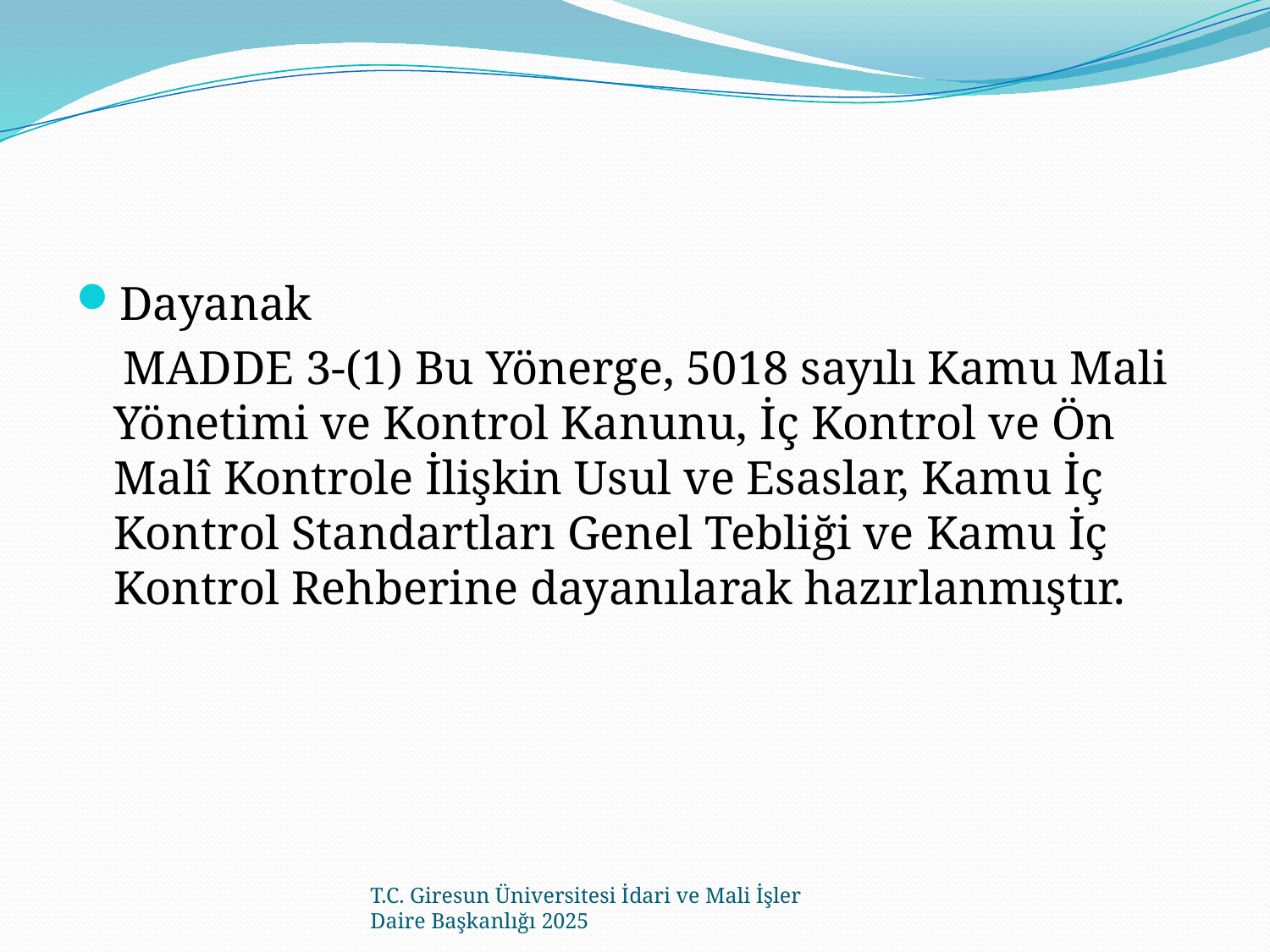

Dayanak
    MADDE 3-(1) Bu Yönerge, 5018 sayılı Kamu Mali Yönetimi ve Kontrol Kanunu, İç Kontrol ve Ön Malî Kontrole İlişkin Usul ve Esaslar, Kamu İç Kontrol Standartları Genel Tebliği ve Kamu İç Kontrol Rehberine dayanılarak hazırlanmıştır.
T.C. Giresun Üniversitesi İdari ve Mali İşler Daire Başkanlığı 2025